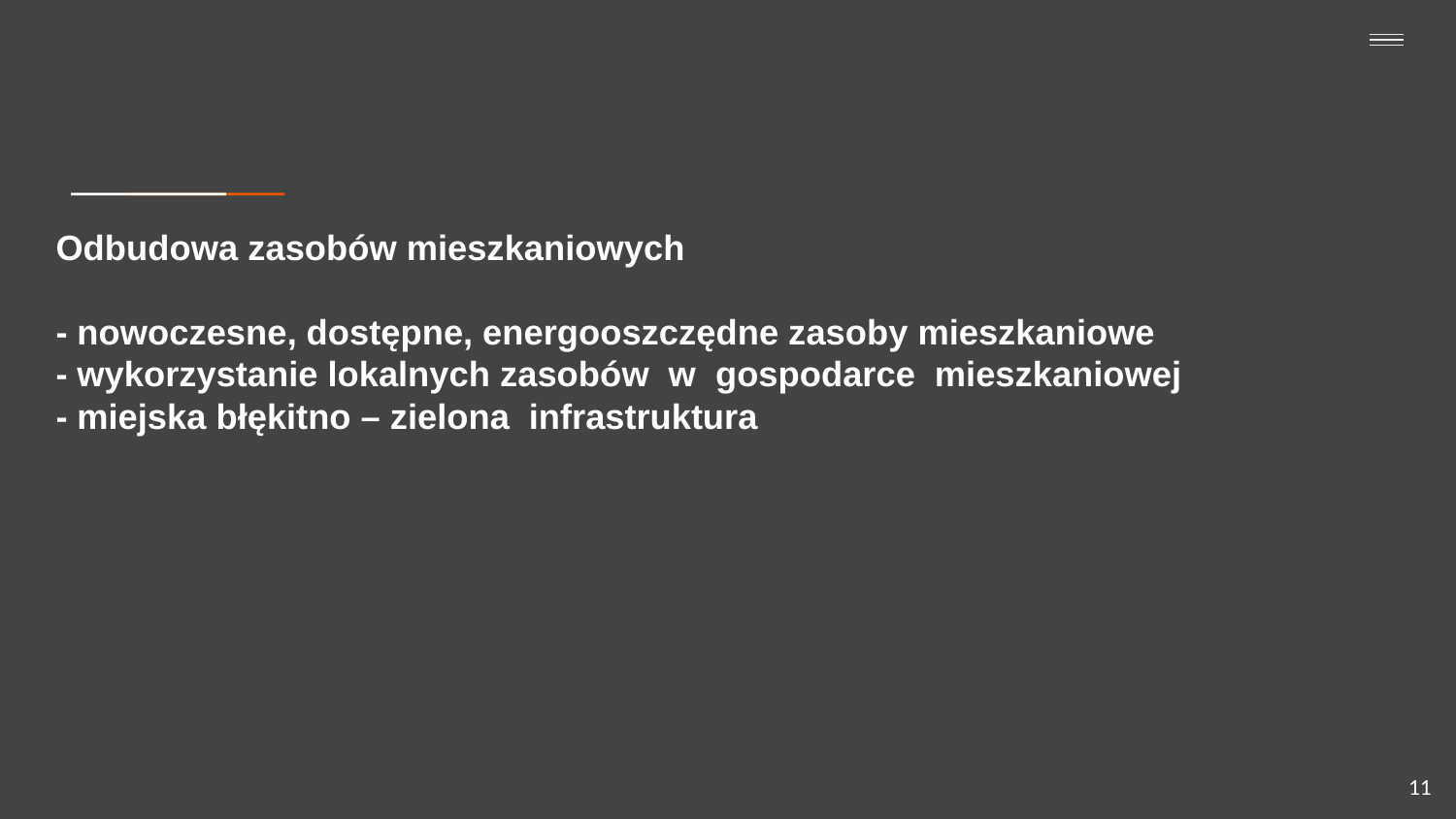

# Odbudowa zasobów mieszkaniowych - nowoczesne, dostępne, energooszczędne zasoby mieszkaniowe - wykorzystanie lokalnych zasobów  w  gospodarce  mieszkaniowej - miejska błękitno – zielona  infrastruktura
11